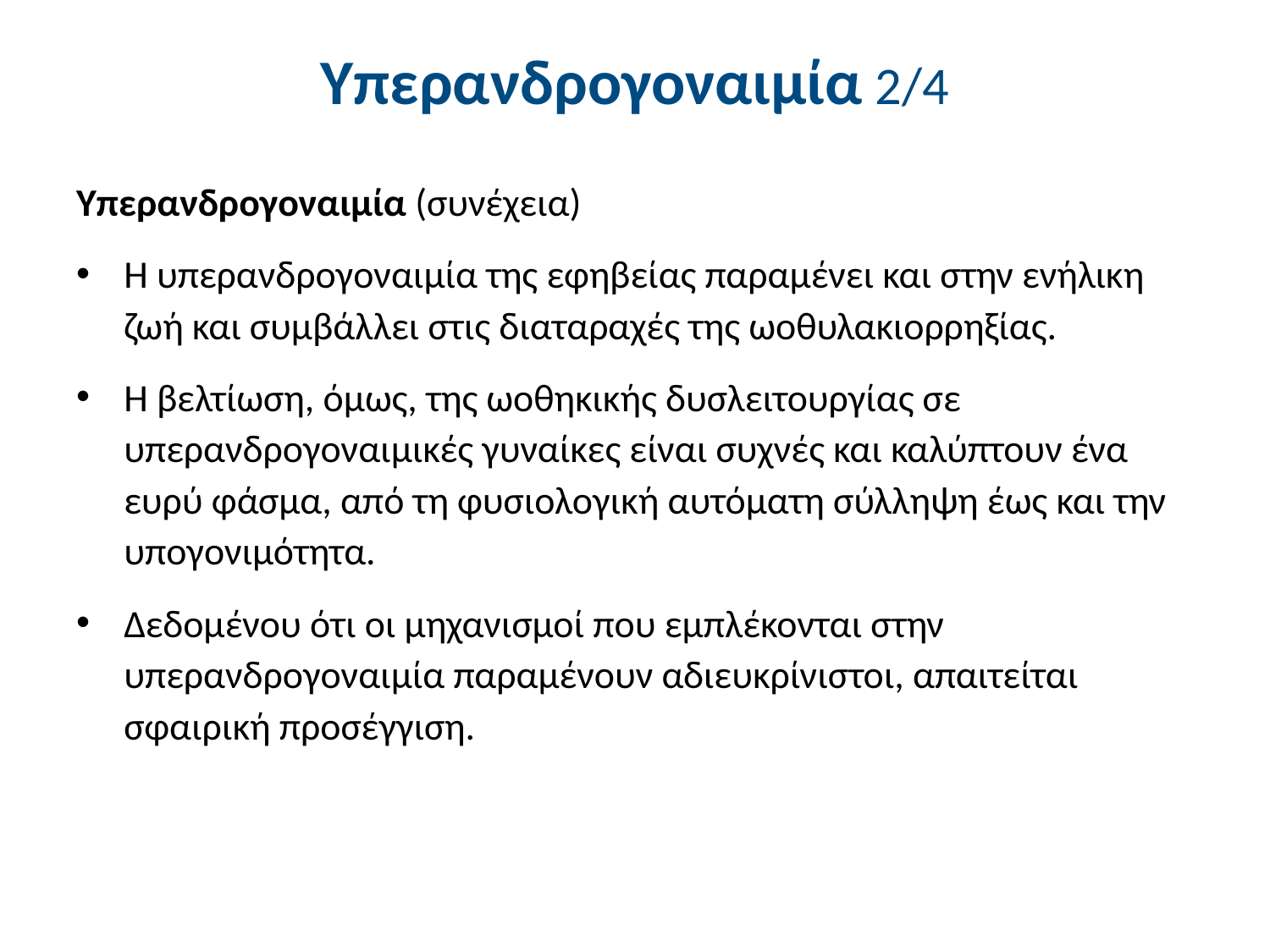

# Υπερανδρογοναιμία 2/4
Υπερανδρογοναιμία (συνέχεια)
Η υπερανδρογοναιμία της εφηβείας παραμένει και στην ενήλικη ζωή και συμβάλλει στις διαταραχές της ωοθυλακιορρηξίας.
Η βελτίωση, όμως, της ωοθηκικής δυσλειτουργίας σε υπερανδρογοναιμικές γυναίκες είναι συχνές και καλύπτουν ένα ευρύ φάσμα, από τη φυσιολογική αυτόματη σύλληψη έως και την υπογονιμότητα.
Δεδομένου ότι οι μηχανισμοί που εμπλέκονται στην υπερανδρογοναιμία παραμένουν αδιευκρίνιστοι, απαιτείται σφαιρική προσέγγιση.